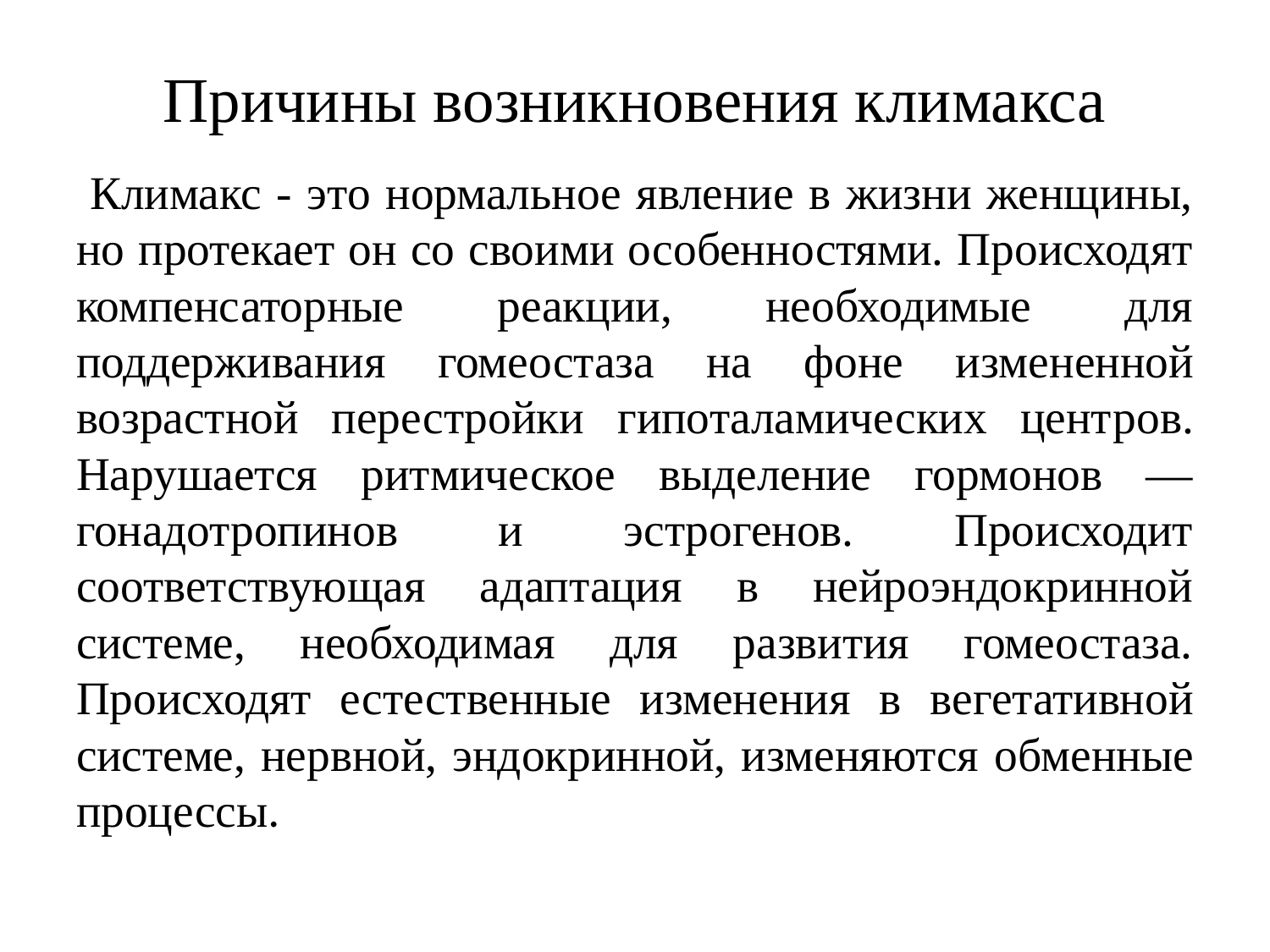

# Причины возникновения климакса
 Климакс - это нормальное явление в жизни женщины, но протекает он со своими особенностями. Происходят компенсаторные реакции, не­обходимые для поддерживания гомеостаза на фоне изме­ненной возрастной перестройки гипоталамических цент­ров. Нарушается ритмическое выделение гормонов — гонадотропинов и эстрогенов. Происходит соответствующая адаптация в нейроэндокринной системе, необходимая для развития гомеостаза. Происходят естественные измене­ния в вегетативной системе, нервной, эндокринной, из­меняются обменные процессы.